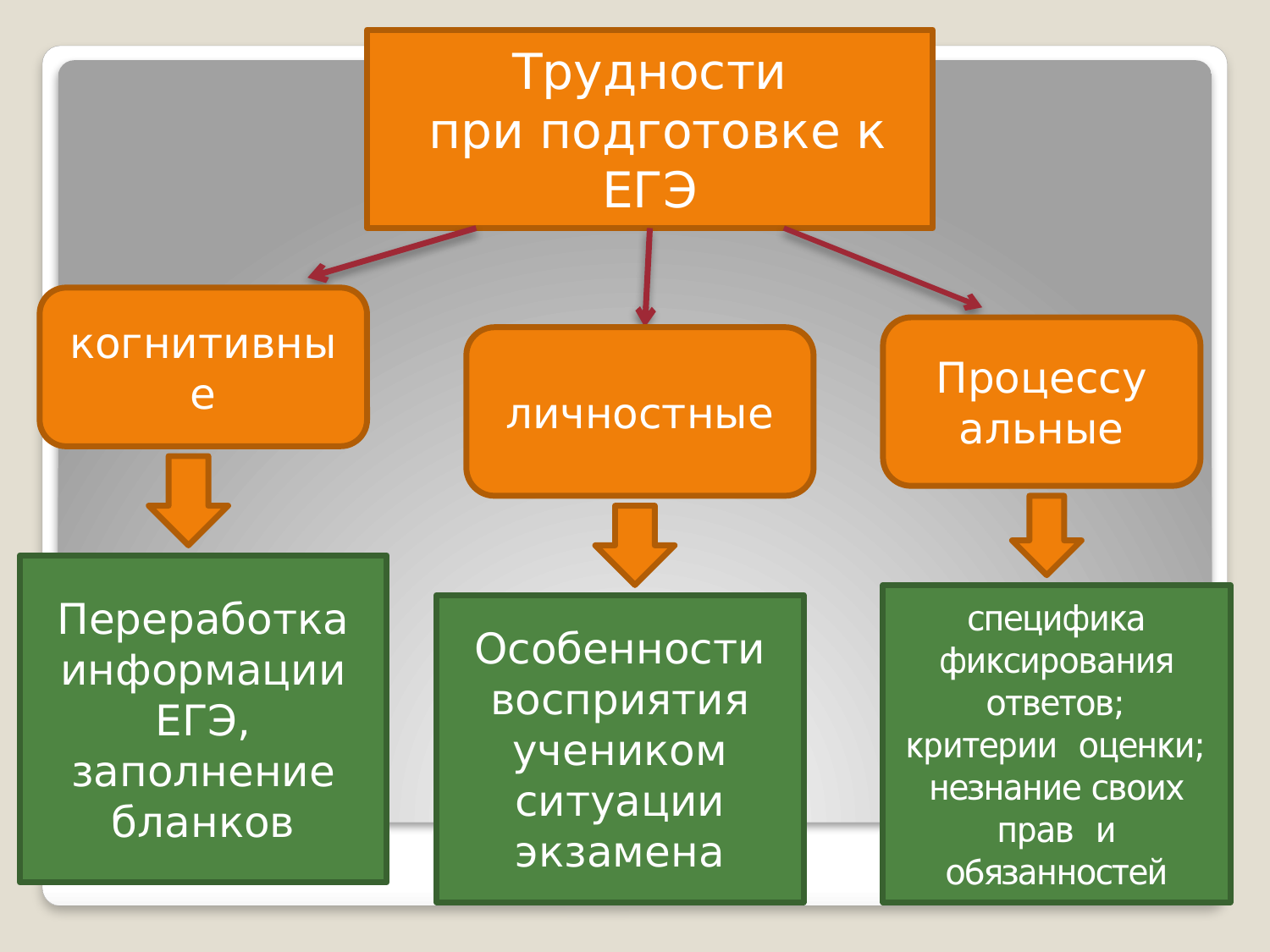

Трудности
 при подготовке к ЕГЭ

когнитивные
Процессу
альные
личностные

Переработка информации ЕГЭ, заполнение бланков
специфика фиксирования ответов;
критерии  оценки; незнание своих прав  и обязанностей
Особенности восприятия учеником ситуации экзамена
#